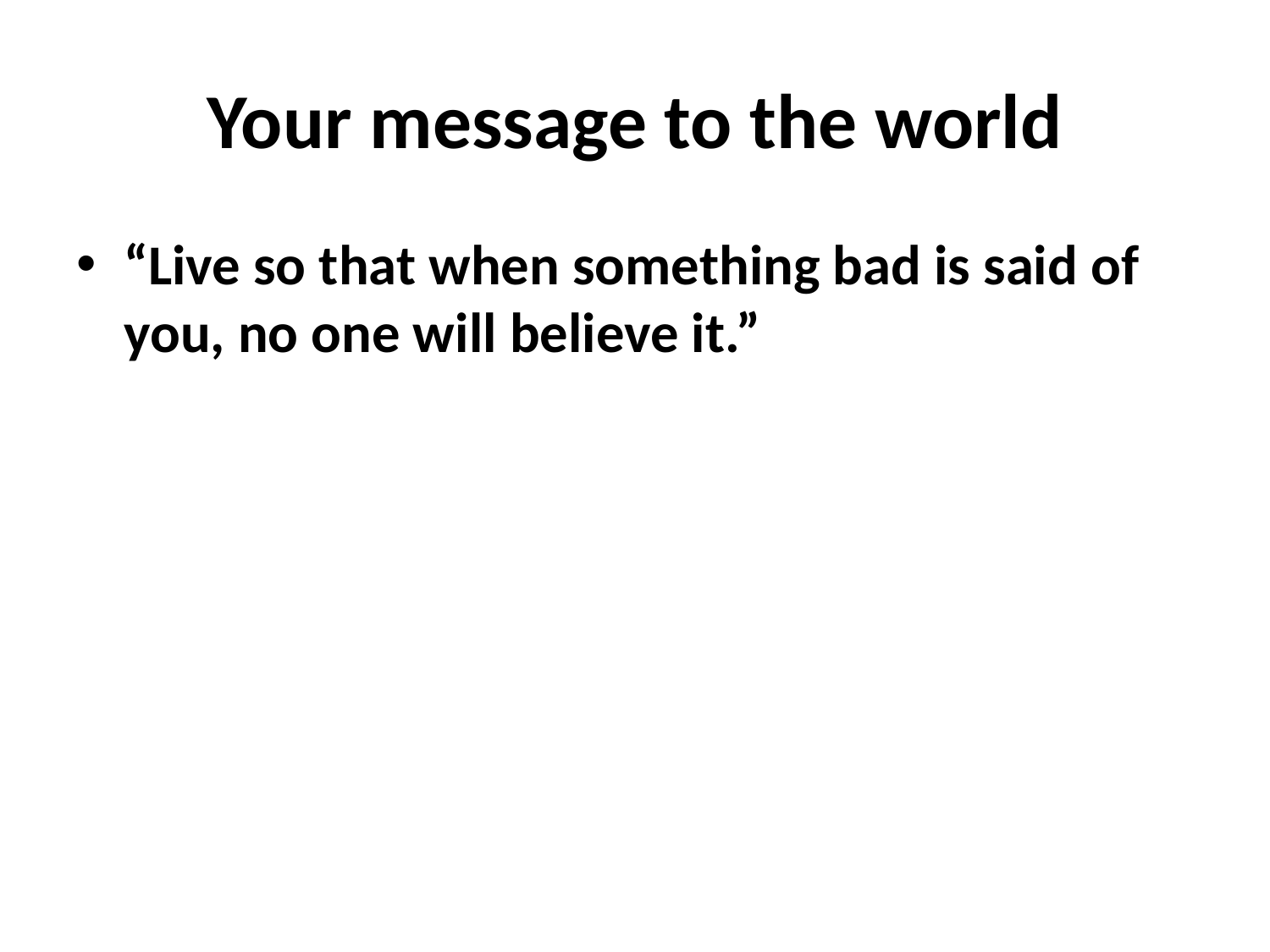

# Your message to the world
“Live so that when something bad is said of you, no one will believe it.”